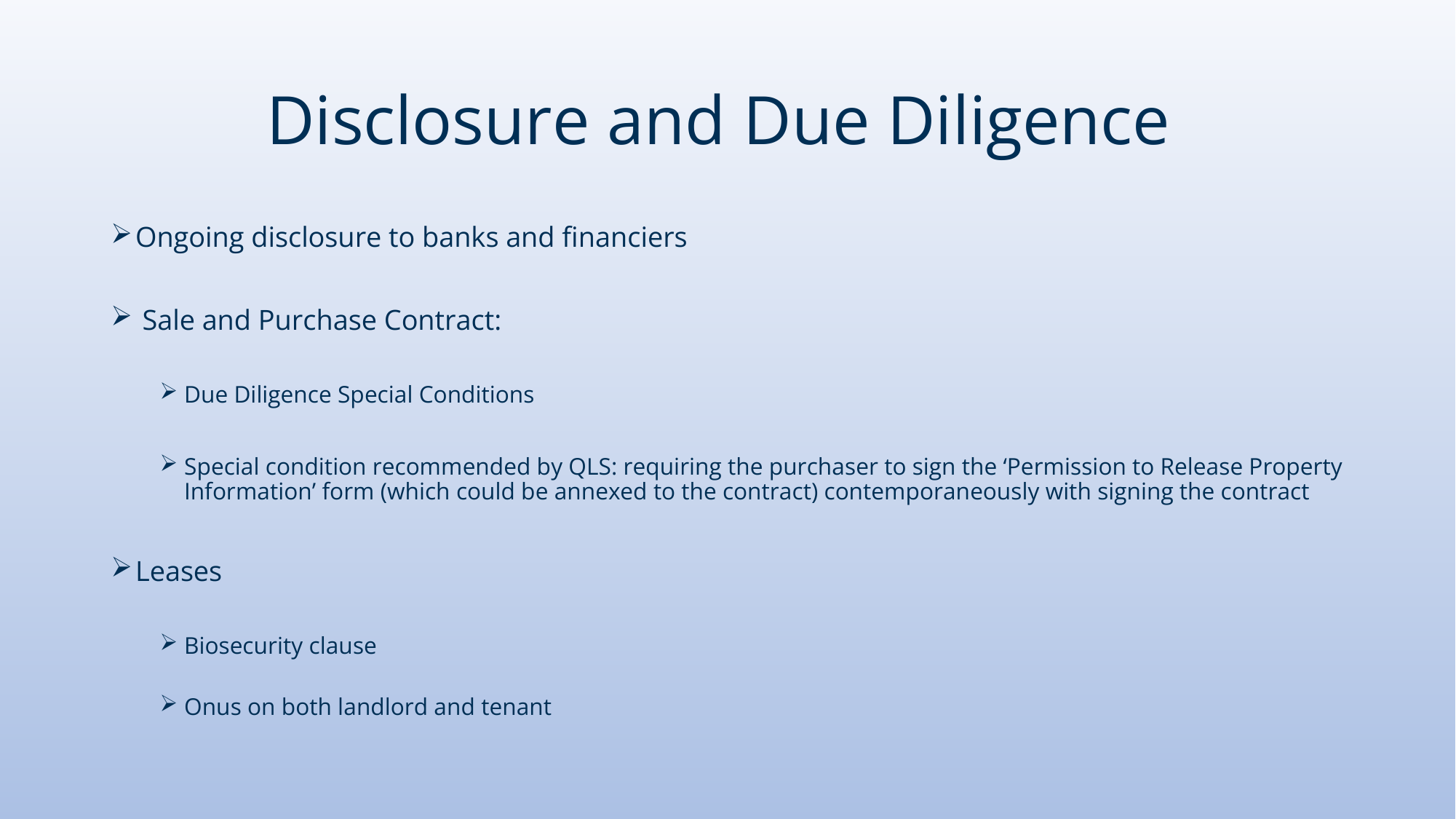

# Disclosure and Due Diligence
Ongoing disclosure to banks and financiers

 Sale and Purchase Contract:

Due Diligence Special Conditions

Special condition recommended by QLS: requiring the purchaser to sign the ‘Permission to Release Property Information’ form (which could be annexed to the contract) contemporaneously with signing the contract

Leases

Biosecurity clause

Onus on both landlord and tenant